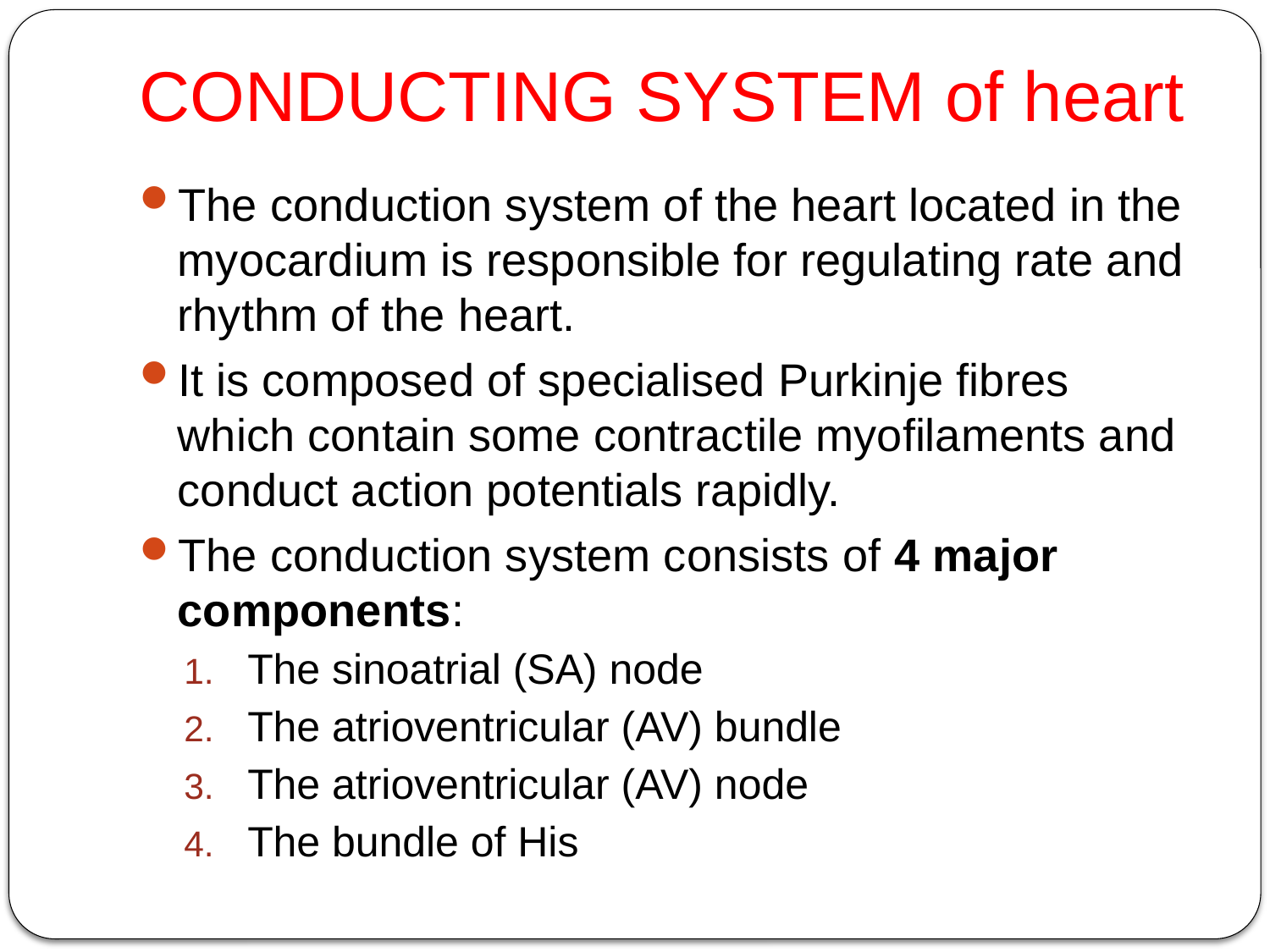

# CONDUCTING SYSTEM of heart
The conduction system of the heart located in the myocardium is responsible for regulating rate and rhythm of the heart.
It is composed of specialised Purkinje fibres which contain some contractile myofilaments and conduct action potentials rapidly.
The conduction system consists of 4 major components:
The sinoatrial (SA) node
The atrioventricular (AV) bundle
The atrioventricular (AV) node
The bundle of His